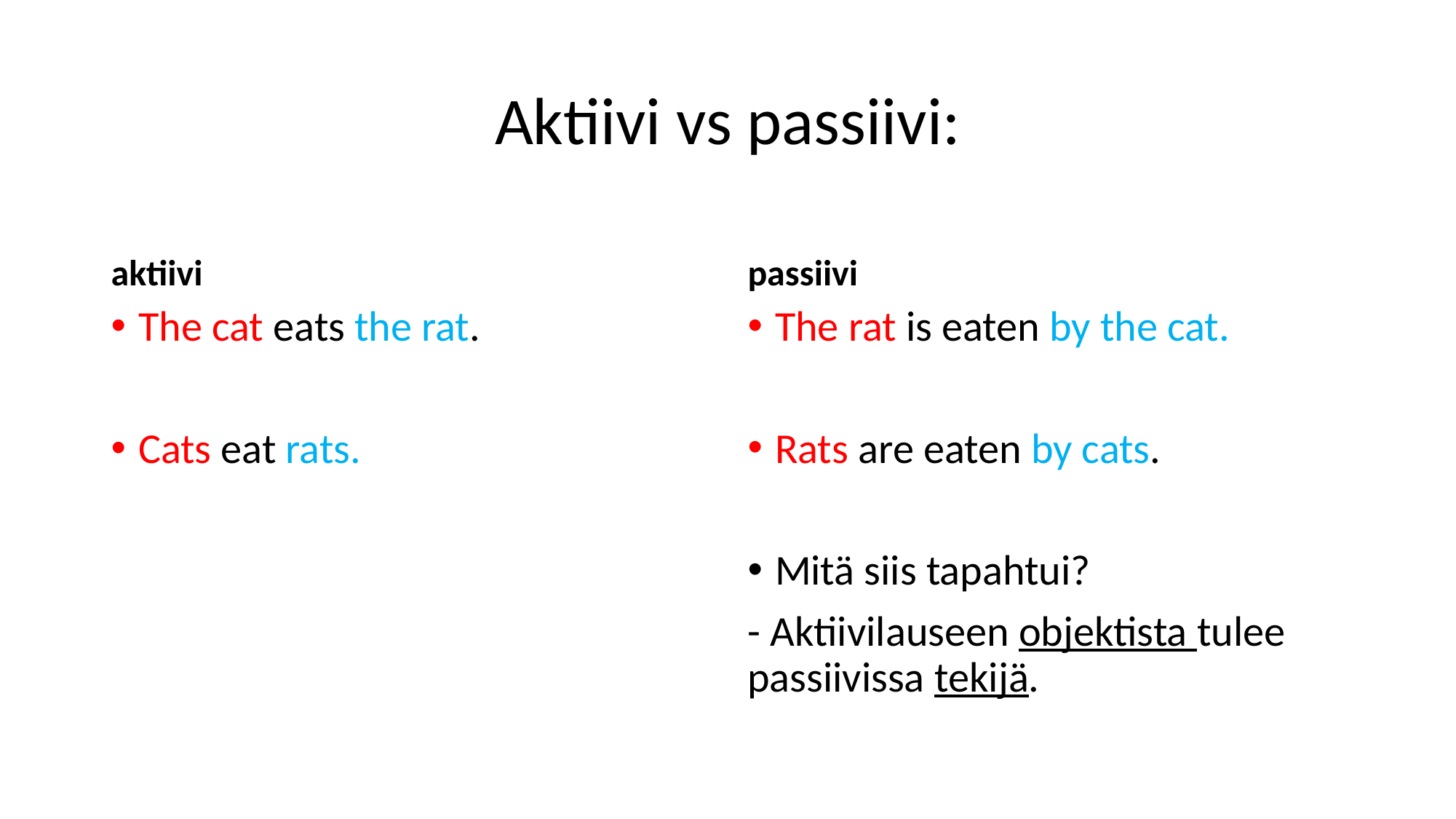

# Aktiivi vs passiivi:
aktiivi
passiivi
The cat eats the rat.

Cats eat rats.
The rat is eaten by the cat.

Rats are eaten by cats.

Mitä siis tapahtui?
- Aktiivilauseen objektista tulee passiivissa tekijä.